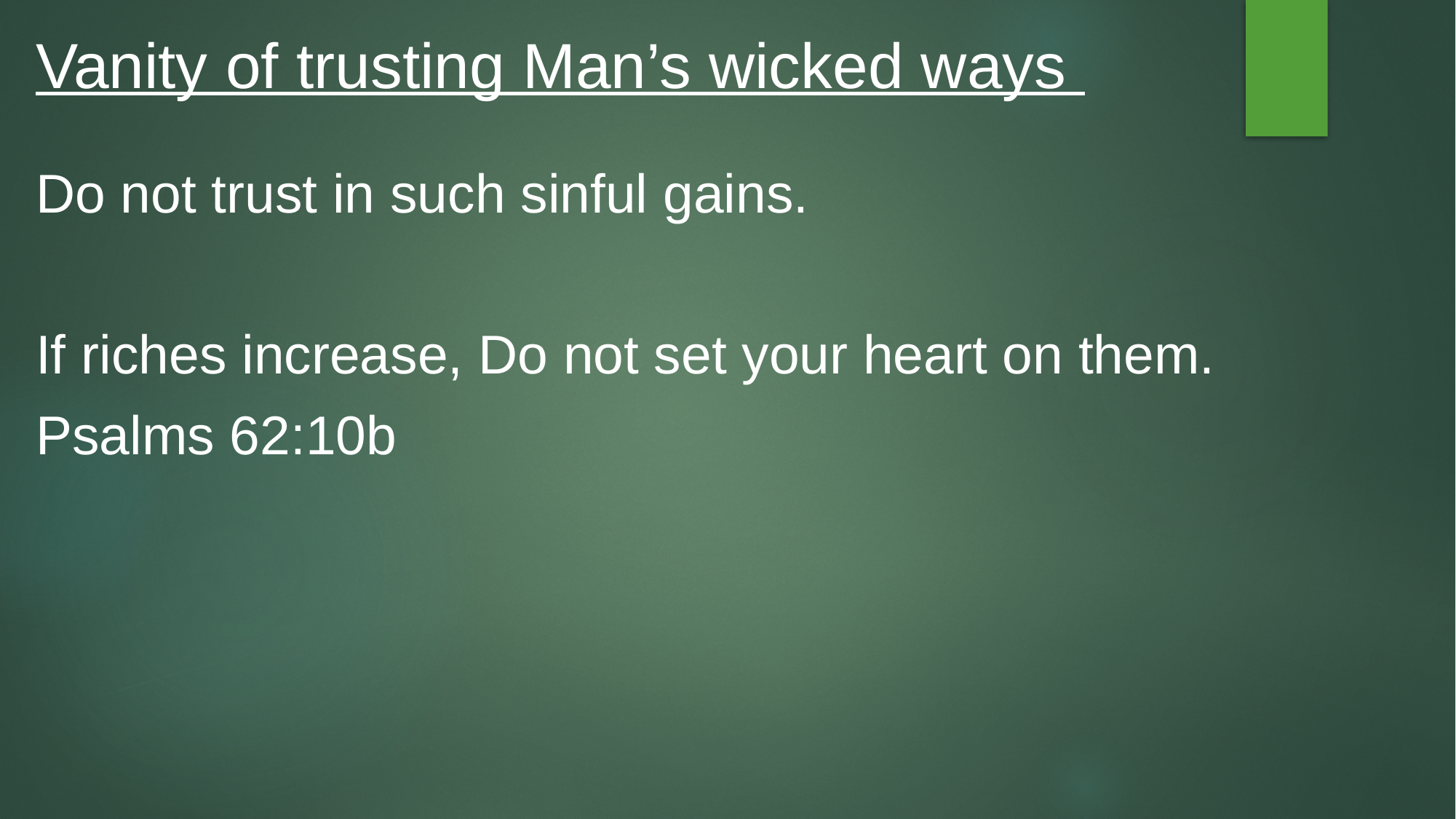

# Vanity of trusting Man’s wicked ways
Do not trust in such sinful gains.

If riches increase, Do not set your heart on them.
Psalms 62:10b